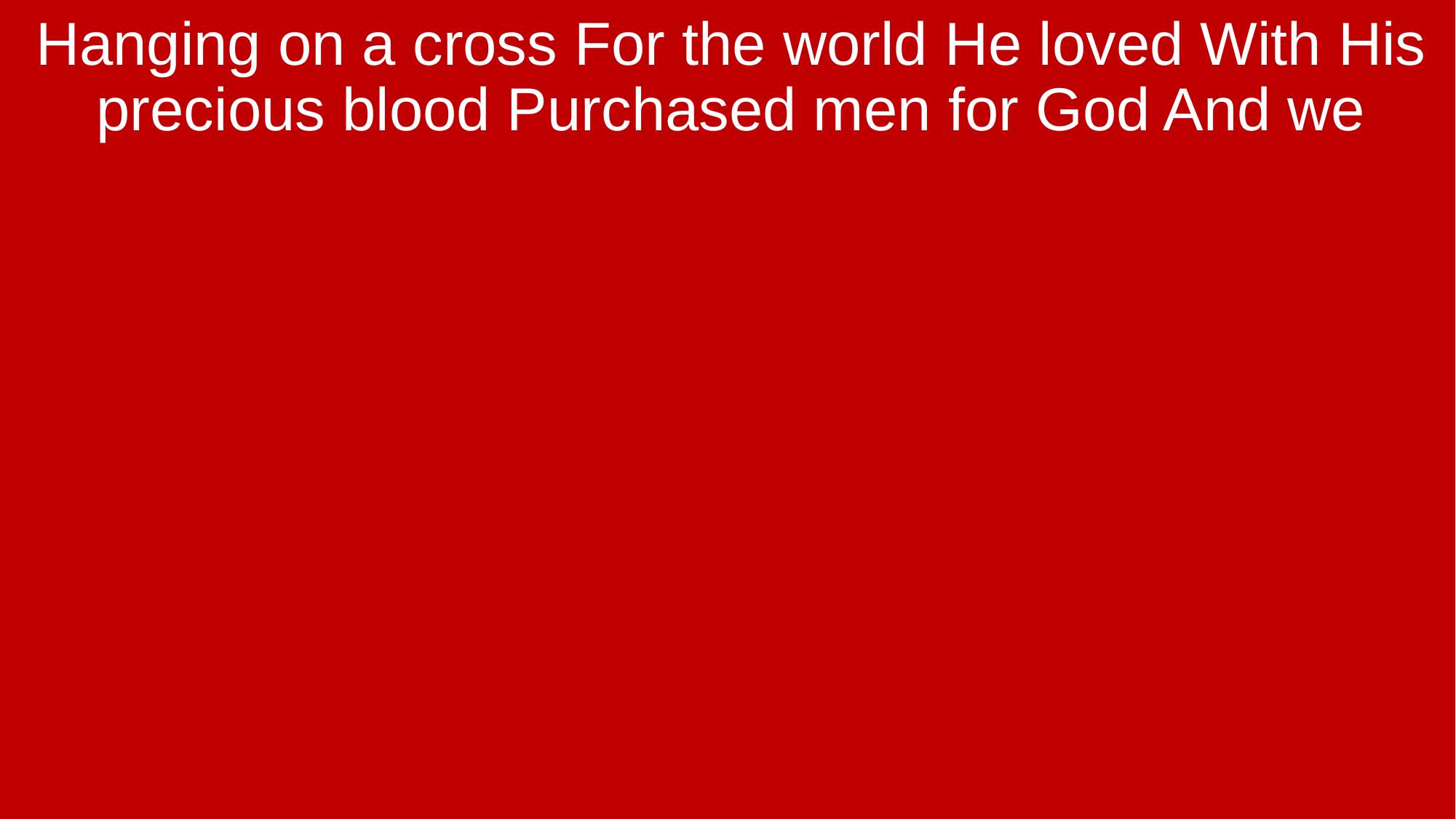

Hanging on a cross For the world He loved With His precious blood Purchased men for God And we